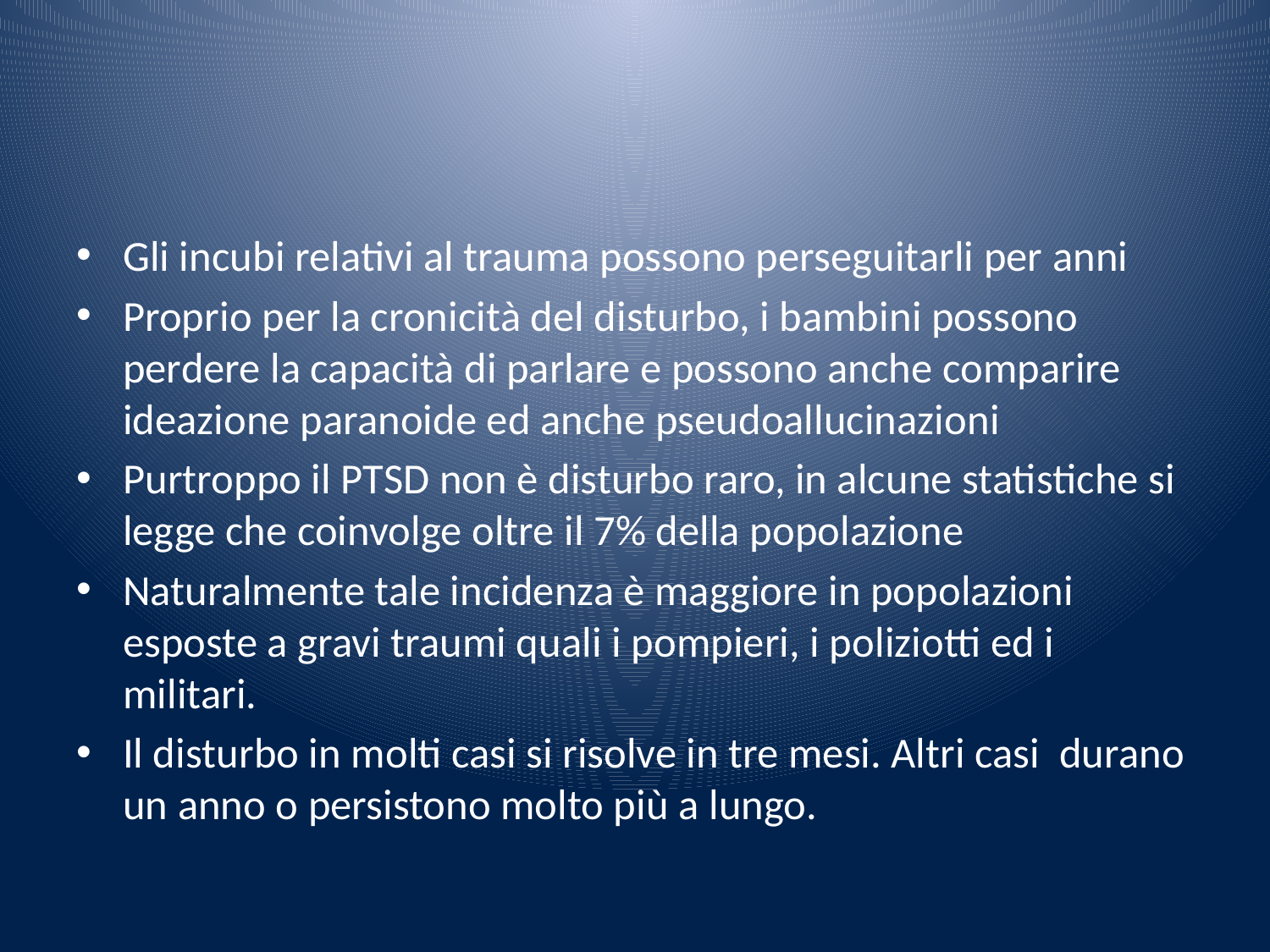

#
Gli incubi relativi al trauma possono perseguitarli per anni
Proprio per la cronicità del disturbo, i bambini possono perdere la capacità di parlare e possono anche comparire ideazione paranoide ed anche pseudoallucinazioni
Purtroppo il PTSD non è disturbo raro, in alcune statistiche si legge che coinvolge oltre il 7% della popolazione
Naturalmente tale incidenza è maggiore in popolazioni esposte a gravi traumi quali i pompieri, i poliziotti ed i militari.
Il disturbo in molti casi si risolve in tre mesi. Altri casi  durano un anno o persistono molto più a lungo.